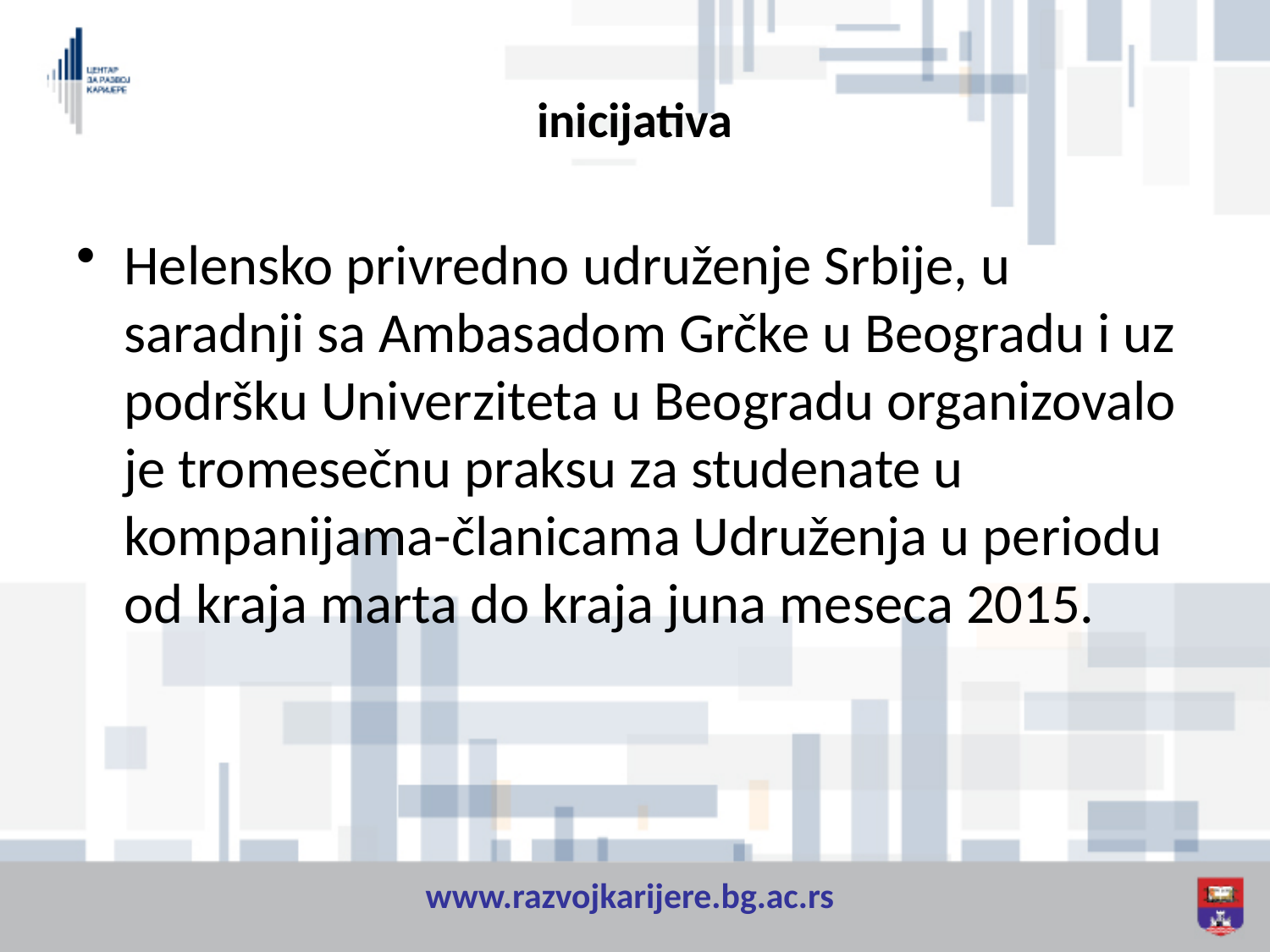

# inicijativa
Helensko privredno udruženje Srbije, u saradnji sa Ambasadom Grčke u Beogradu i uz podršku Univerziteta u Beogradu organizovalo je tromesečnu praksu za studenate u kompanijama-članicama Udruženja u periodu od kraja marta do kraja juna meseca 2015.

www.razvojkarijere.bg.ac.rs